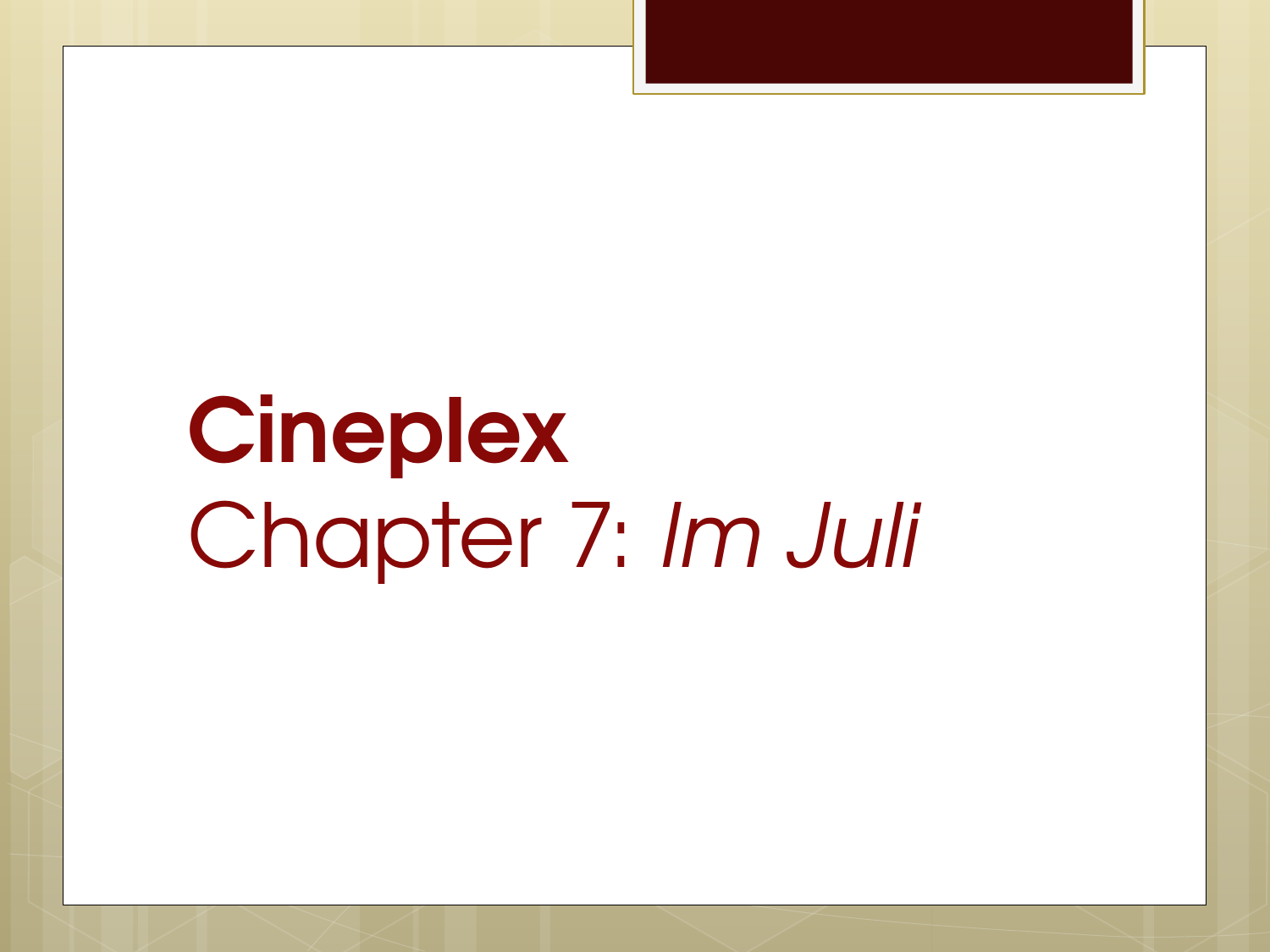

Cineplex
# Cineplex Chapter 7: Im Juli